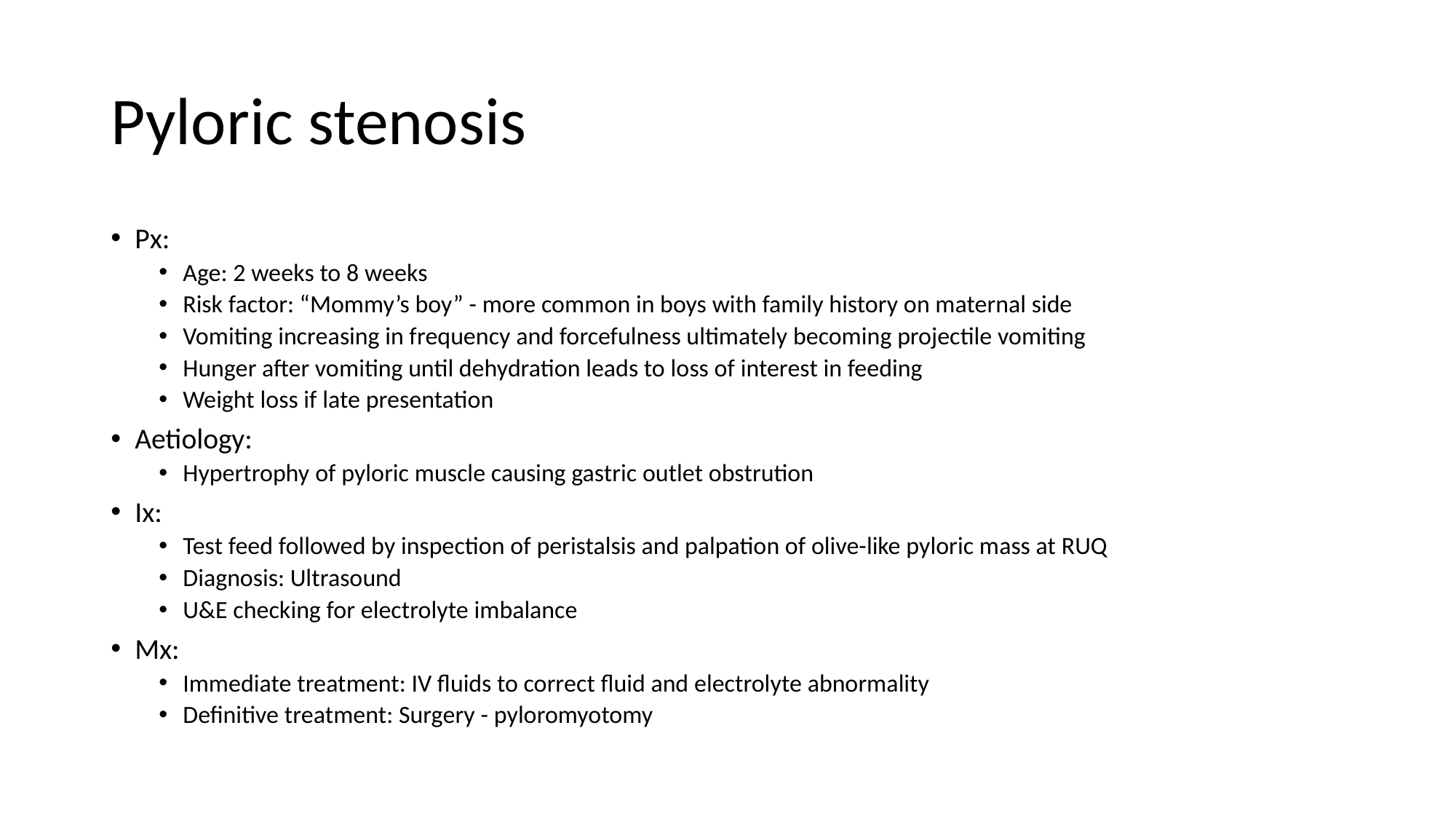

# Pyloric stenosis
Px:
Age: 2 weeks to 8 weeks
Risk factor: “Mommy’s boy” - more common in boys with family history on maternal side
Vomiting increasing in frequency and forcefulness ultimately becoming projectile vomiting
Hunger after vomiting until dehydration leads to loss of interest in feeding
Weight loss if late presentation
Aetiology:
Hypertrophy of pyloric muscle causing gastric outlet obstrution
Ix:
Test feed followed by inspection of peristalsis and palpation of olive-like pyloric mass at RUQ
Diagnosis: Ultrasound
U&E checking for electrolyte imbalance
Mx:
Immediate treatment: IV fluids to correct fluid and electrolyte abnormality
Definitive treatment: Surgery - pyloromyotomy